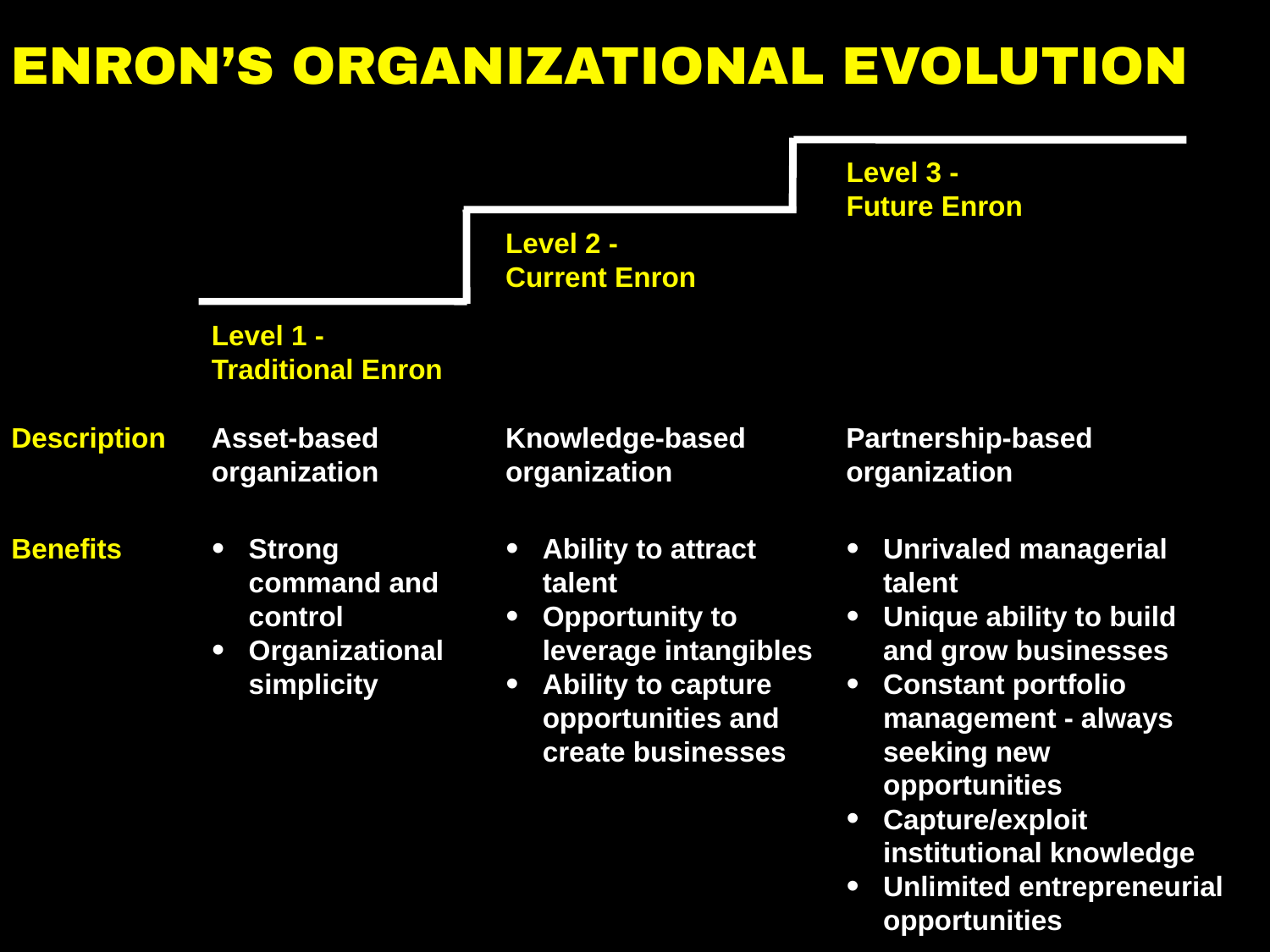

# ENRON’S ORGANIZATIONAL EVOLUTION

Level 3 -
Future Enron
Level 2 -
Current Enron
Level 1 -
Traditional Enron
Description
Asset-based organization
Knowledge-based organization
Partnership-based organization
Benefits
Strong command and control
Organizational simplicity
Ability to attract talent
Opportunity to leverage intangibles
Ability to capture opportunities and create businesses

Unrivaled managerial talent
Unique ability to build and grow businesses
Constant portfolio management - always seeking new opportunities
Capture/exploit institutional knowledge
Unlimited entrepreneurial opportunities
2